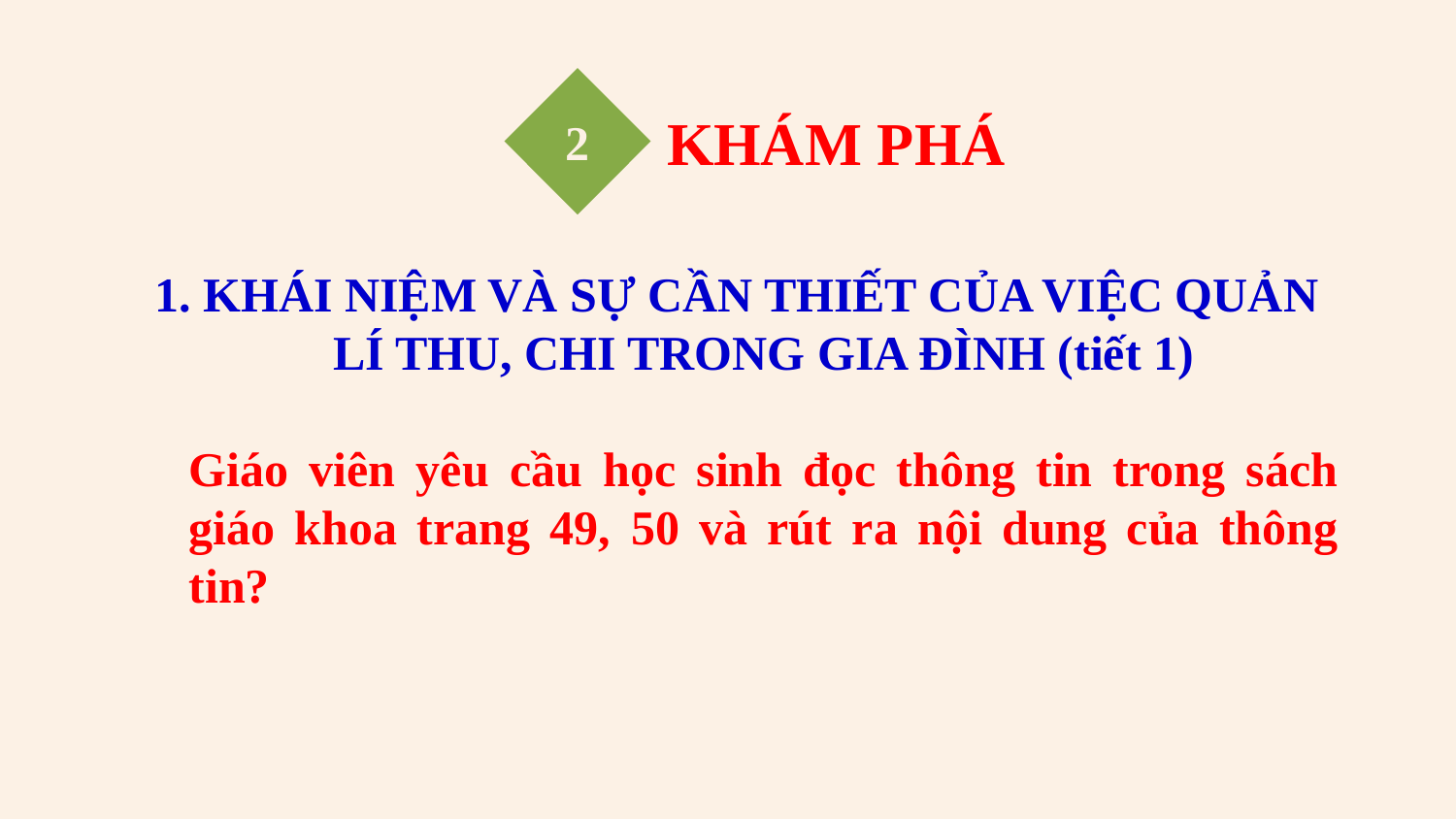

2
KHÁM PHÁ
1. KHÁI NIỆM VÀ SỰ CẦN THIẾT CỦA VIỆC QUẢN LÍ THU, CHI TRONG GIA ĐÌNH (tiết 1)

Giáo viên yêu cầu học sinh đọc thông tin trong sách giáo khoa trang 49, 50 và rút ra nội dung của thông tin?